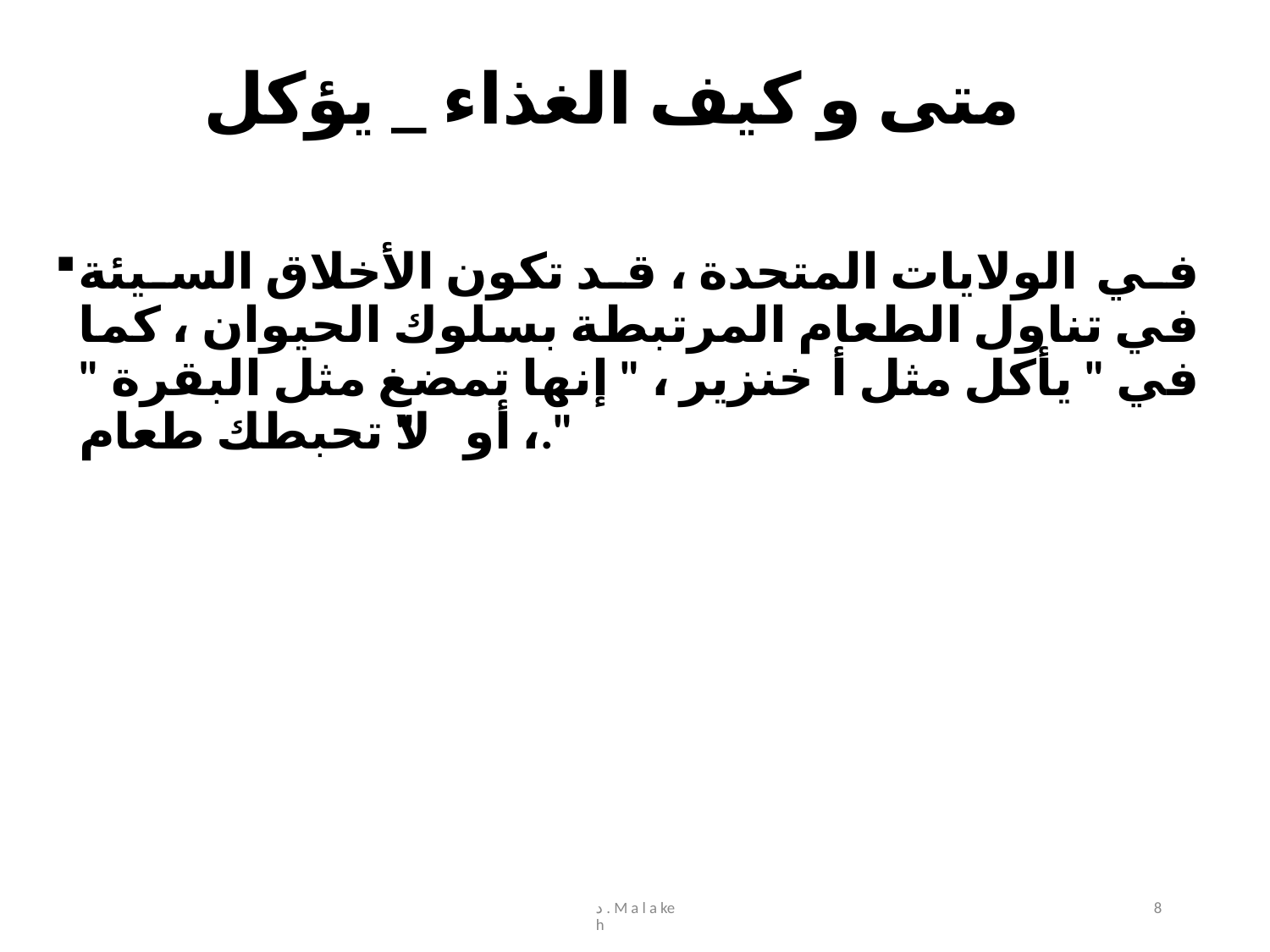

# متى و كيف الغذاء _ يؤكل
في الولايات المتحدة ، قد تكون الأخلاق السيئة في تناول الطعام المرتبطة بسلوك الحيوان ، كما في " يأكل مثل أ خنزير ، " إنها تمضغ مثل البقرة " ، أو "لا تحبطك طعام."
د . M a l a ke h
8